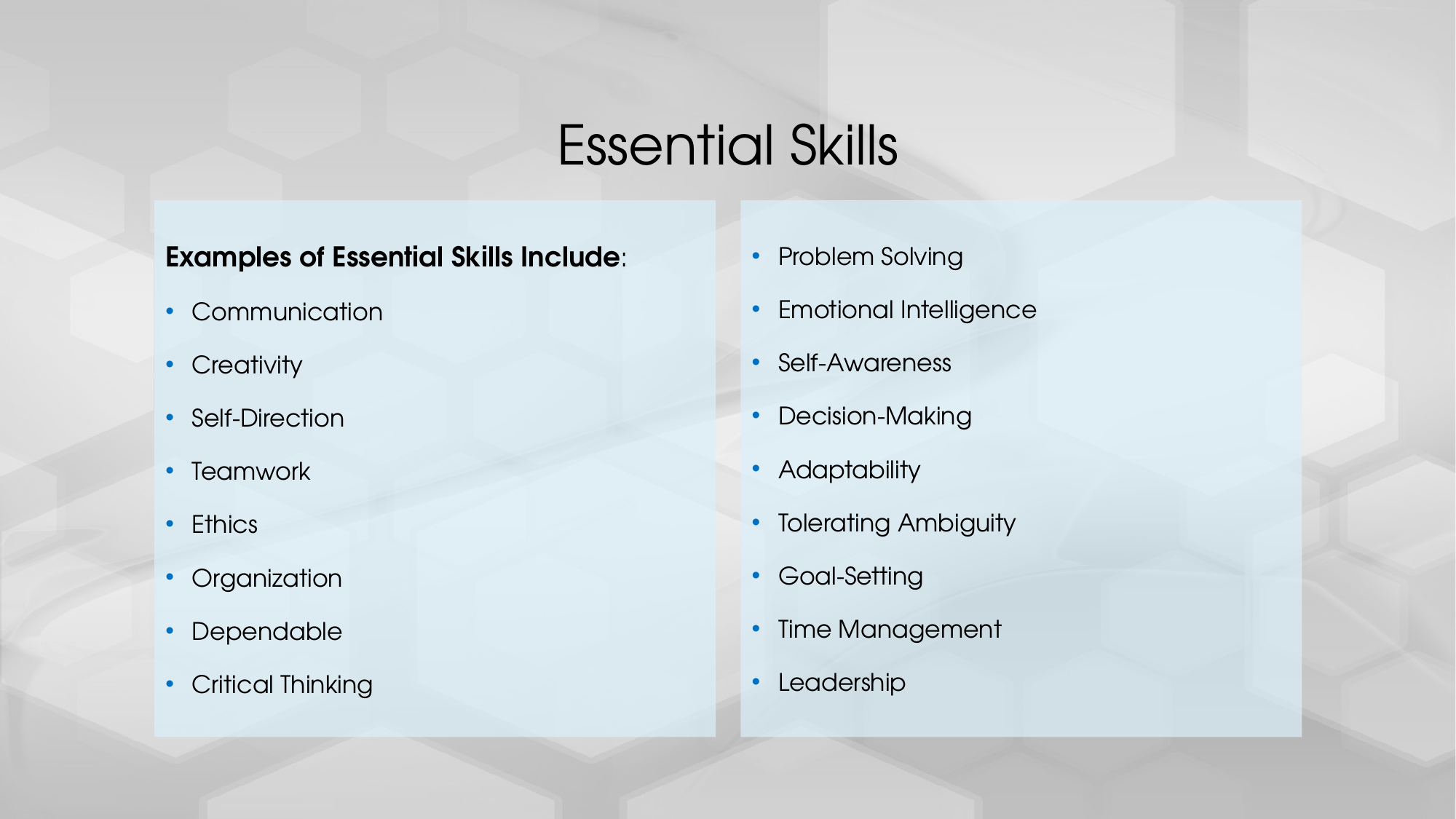

# Essential Skills
Examples of Essential Skills Include:
Communication
Creativity
Self-Direction
Teamwork
Ethics
Organization
Dependable
Critical Thinking
Problem Solving
Emotional Intelligence
Self-Awareness
Decision-Making
Adaptability
Tolerating Ambiguity
Goal-Setting
Time Management
Leadership